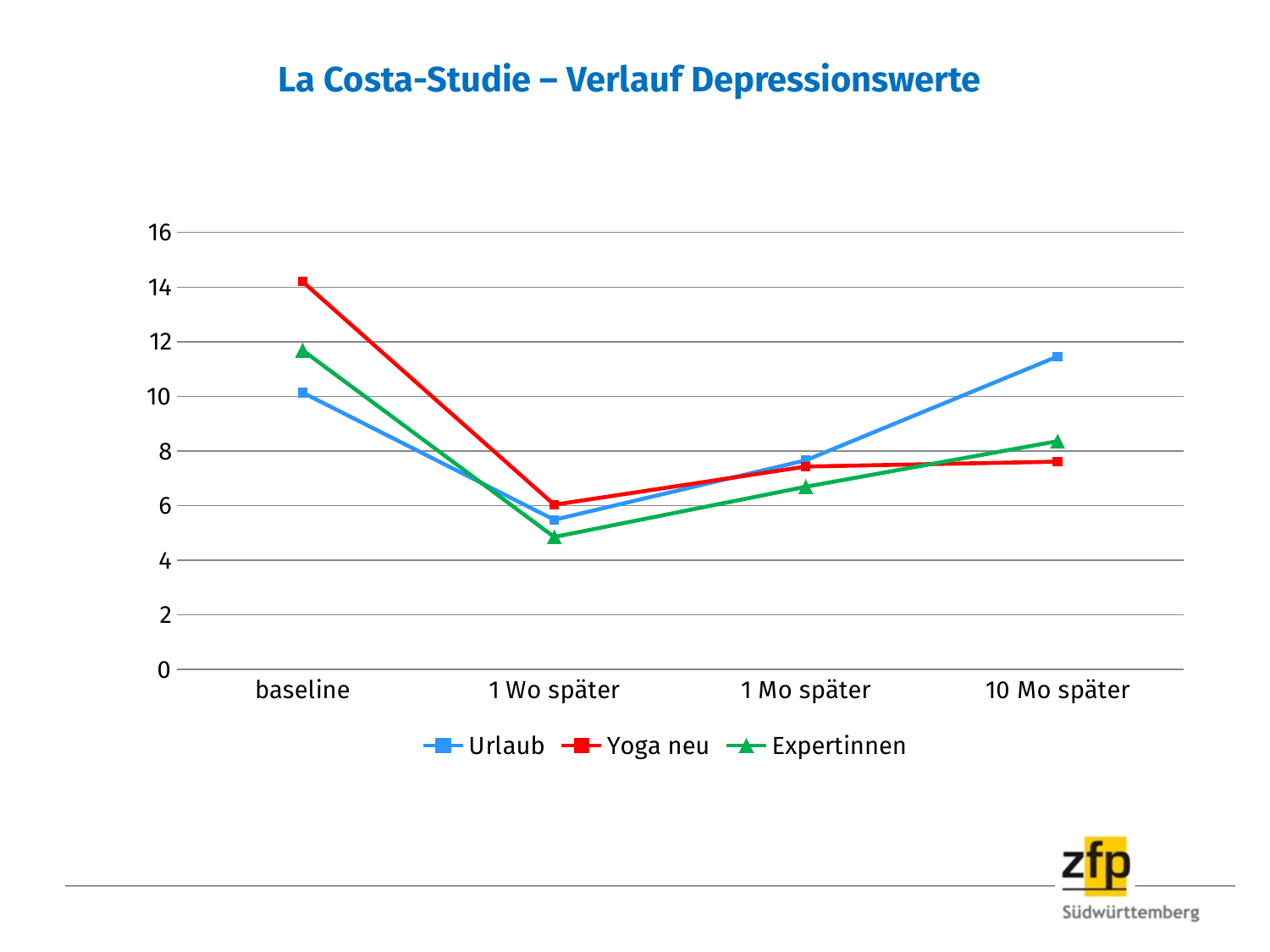

# La Costa-Studie – Verlauf Depressionswerte

### Chart

| Category | Urlaub | Yoga neu | Expertinnen |
|---|---|---|---|
| baseline | 10.14 | 14.2 | 11.69 |
| 1 Wo später | 5.48 | 6.03 | 4.85 |
| 1 Mo später | 7.659999999999998 | 7.4300000000000015 | 6.6899999999999995 |
| 10 Mo später | 11.46 | 7.6099999999999985 | 8.360000000000003 |